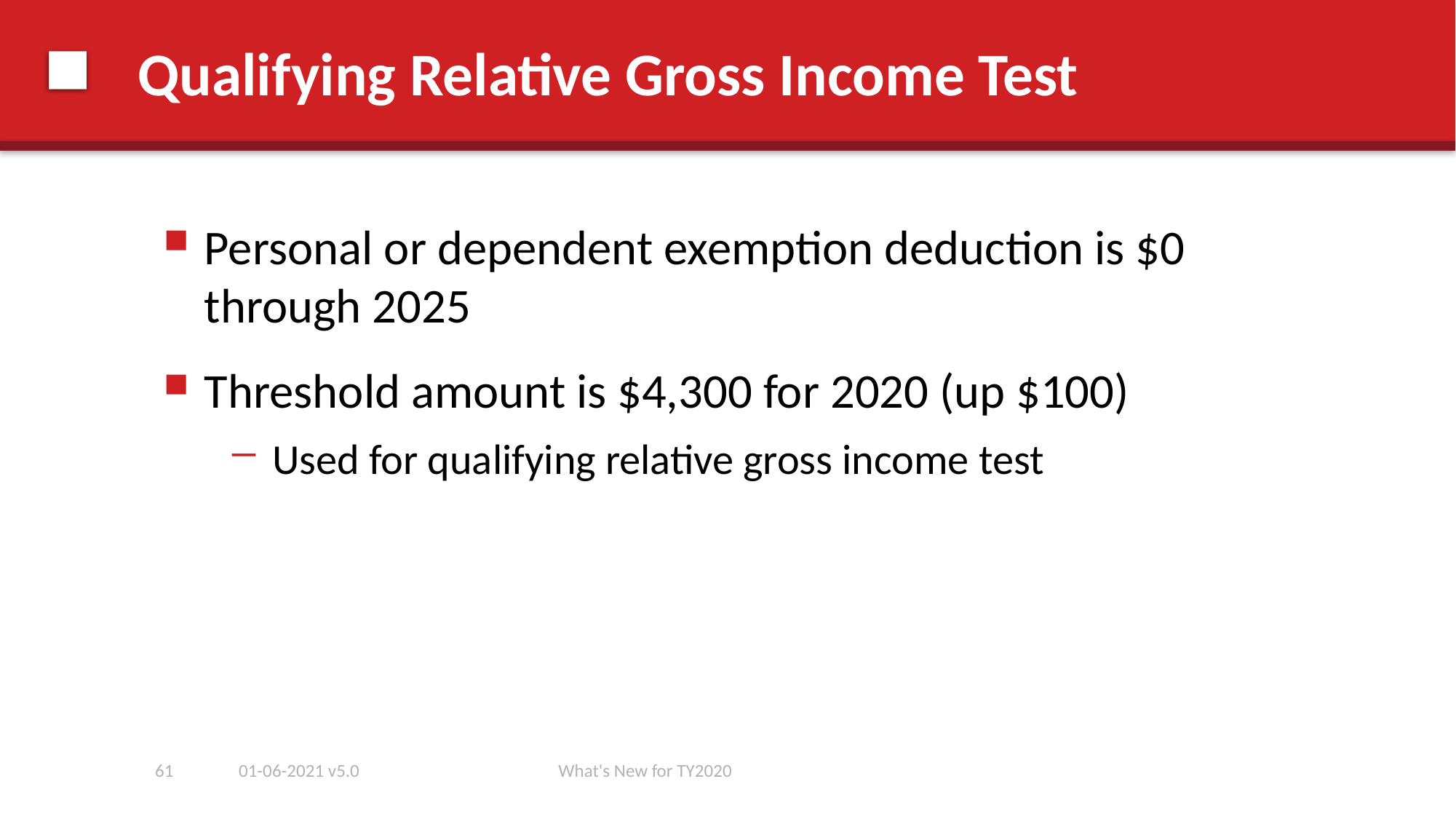

# Qualifying Relative Gross Income Test
Personal or dependent exemption deduction is $0 through 2025
Threshold amount is $4,300 for 2020 (up $100)
Used for qualifying relative gross income test

61
01-06-2021 v5.0
What's New for TY2020